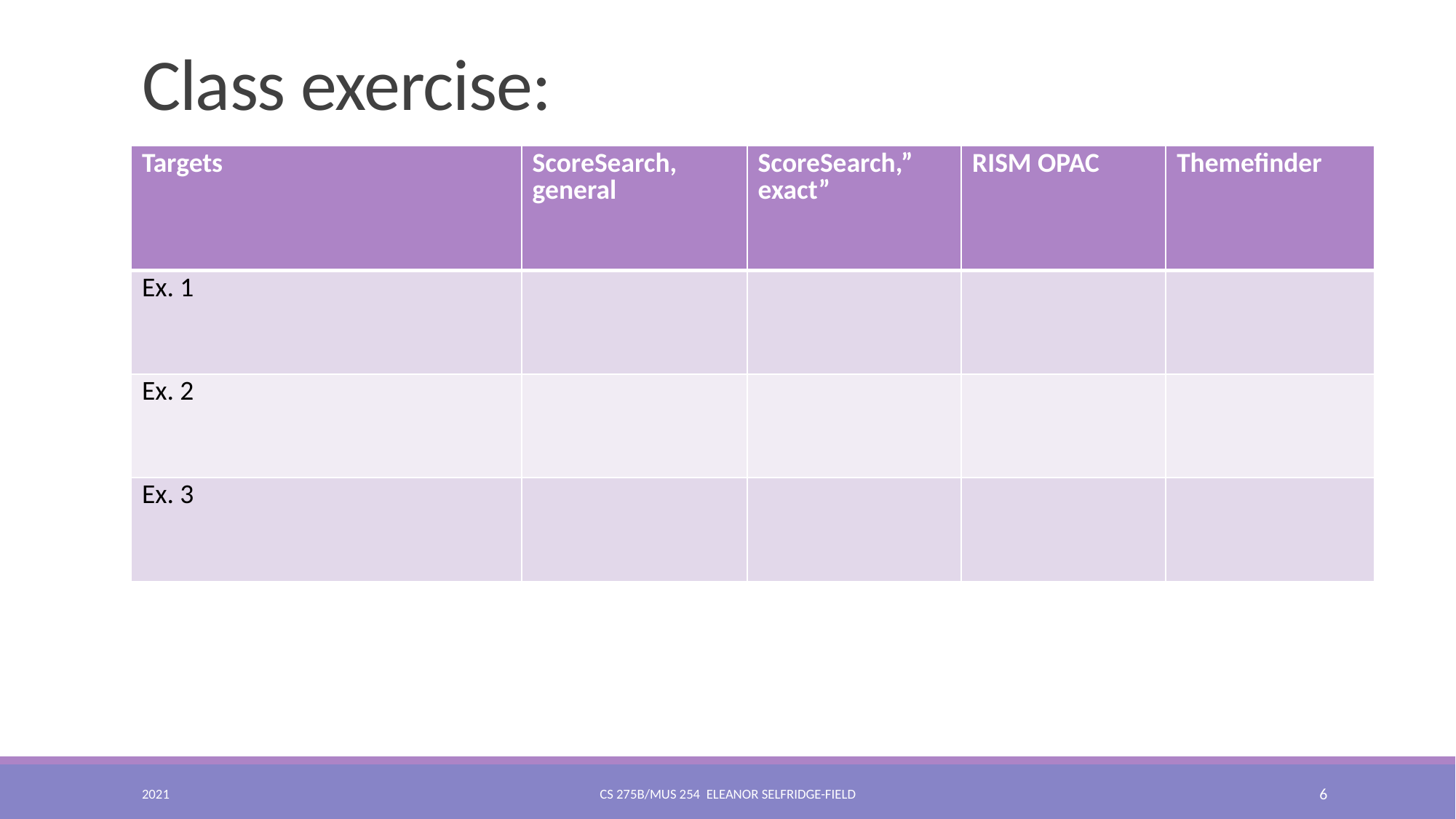

# Class exercise:
| Targets | ScoreSearch, general | ScoreSearch,” exact” | RISM OPAC | Themefinder |
| --- | --- | --- | --- | --- |
| Ex. 1 |  |  |  |  |
| Ex. 2 |  |  |  |  |
| Ex. 3 |  |  |  |  |
2021
CS 275B/Mus 254  Eleanor Selfridge-Field
6